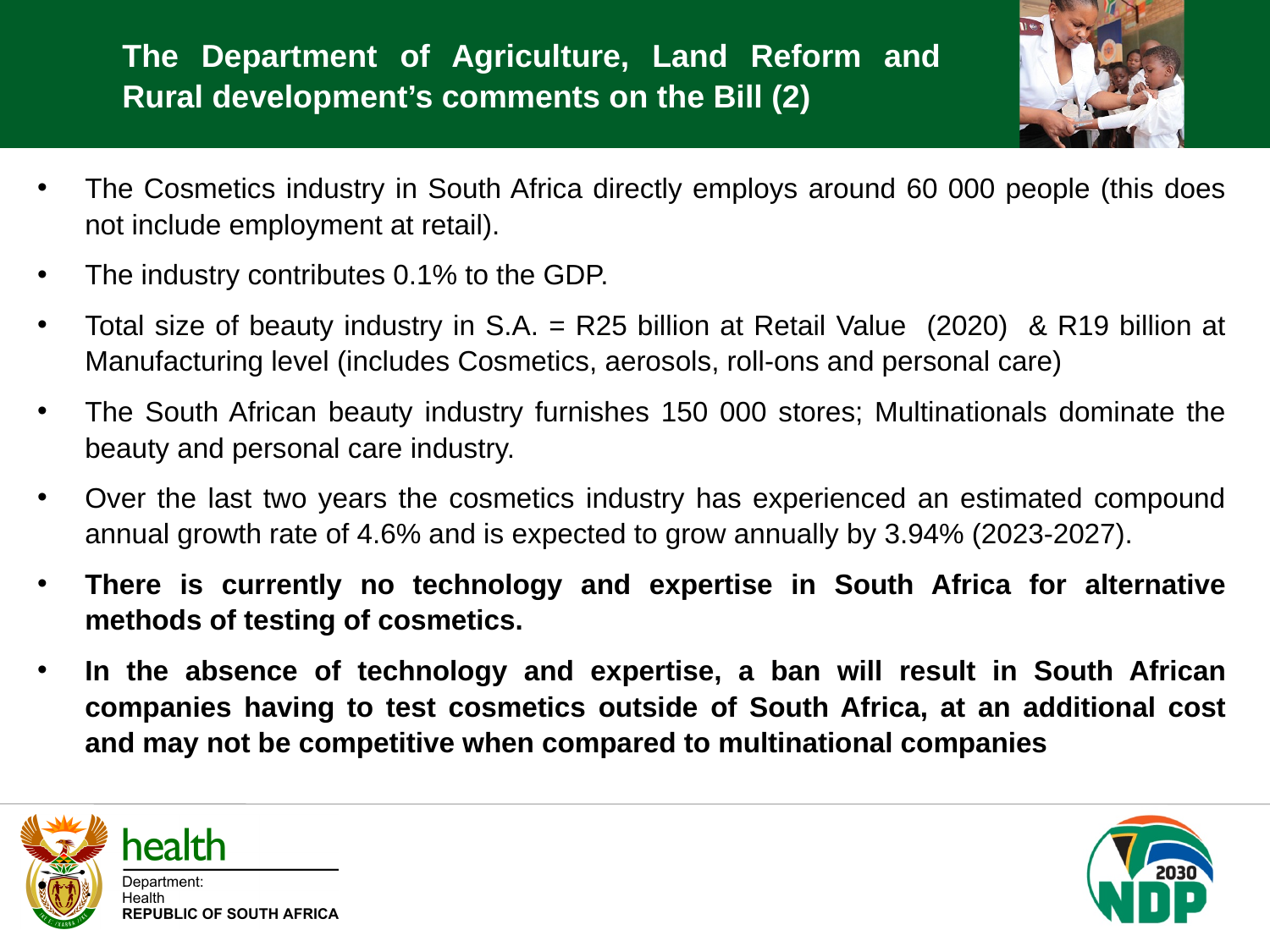

The Department of Agriculture, Land Reform and Rural development’s comments on the Bill (2)
The Cosmetics industry in South Africa directly employs around 60 000 people (this does not include employment at retail).
The industry contributes 0.1% to the GDP.
Total size of beauty industry in S.A. = R25 billion at Retail Value  (2020)  & R19 billion at Manufacturing level (includes Cosmetics, aerosols, roll-ons and personal care)
The South African beauty industry furnishes 150 000 stores; Multinationals dominate the beauty and personal care industry.
Over the last two years the cosmetics industry has experienced an estimated compound annual growth rate of 4.6% and is expected to grow annually by 3.94% (2023-2027).
There is currently no technology and expertise in South Africa for alternative methods of testing of cosmetics.
In the absence of technology and expertise, a ban will result in South African companies having to test cosmetics outside of South Africa, at an additional cost and may not be competitive when compared to multinational companies

.